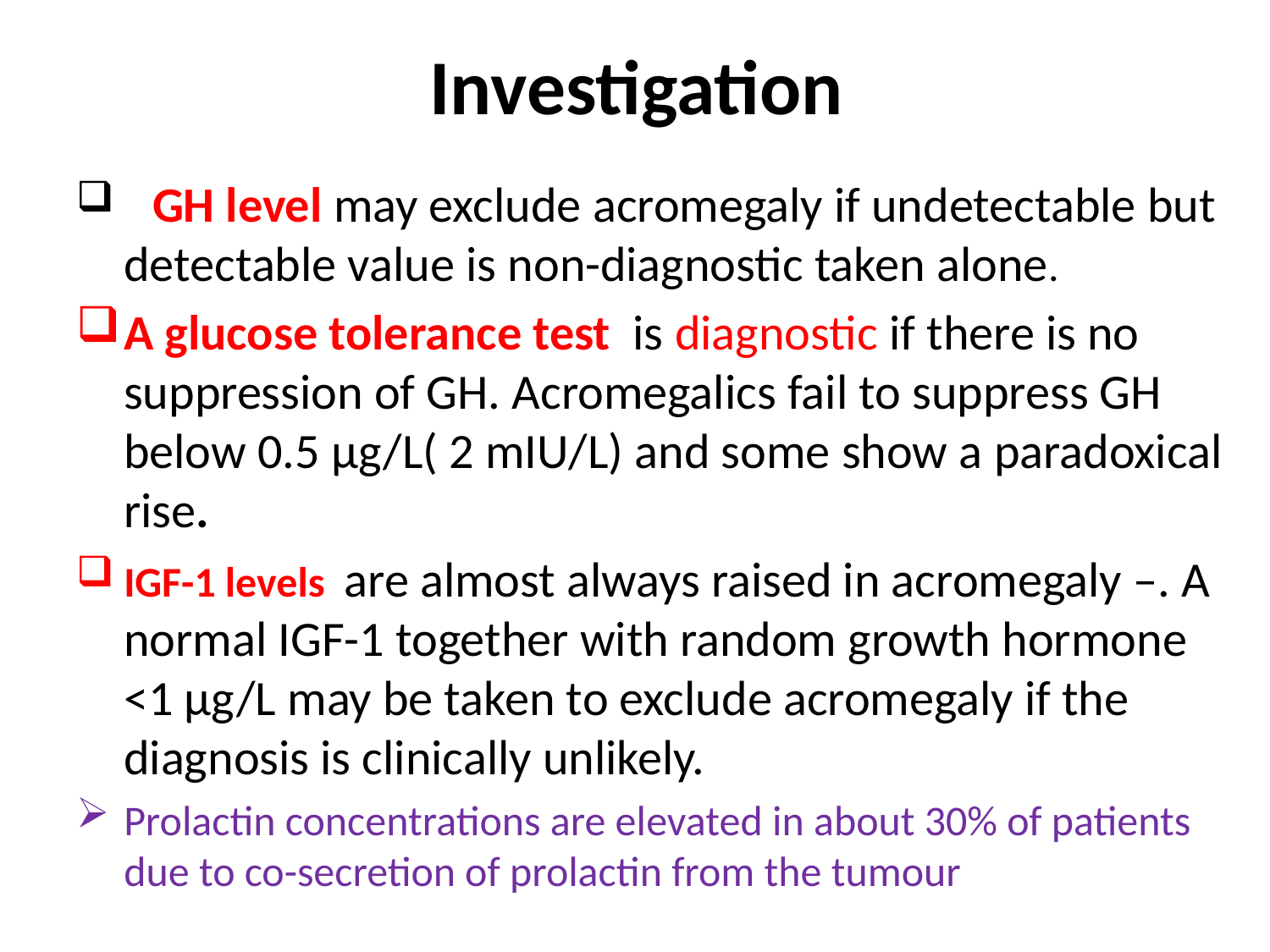

# Investigation
   GH level may exclude acromegaly if undetectable but detectable value is non-diagnostic taken alone.
A glucose tolerance test  is diagnostic if there is no suppression of GH. Acromegalics fail to suppress GH below 0.5 μg/L( 2 mIU/L) and some show a paradoxical rise.
IGF-1 levels  are almost always raised in acromegaly –. A normal IGF-1 together with random growth hormone <1 μg/L may be taken to exclude acromegaly if the diagnosis is clinically unlikely.
Prolactin concentrations are elevated in about 30% of patients due to co-secretion of prolactin from the tumour